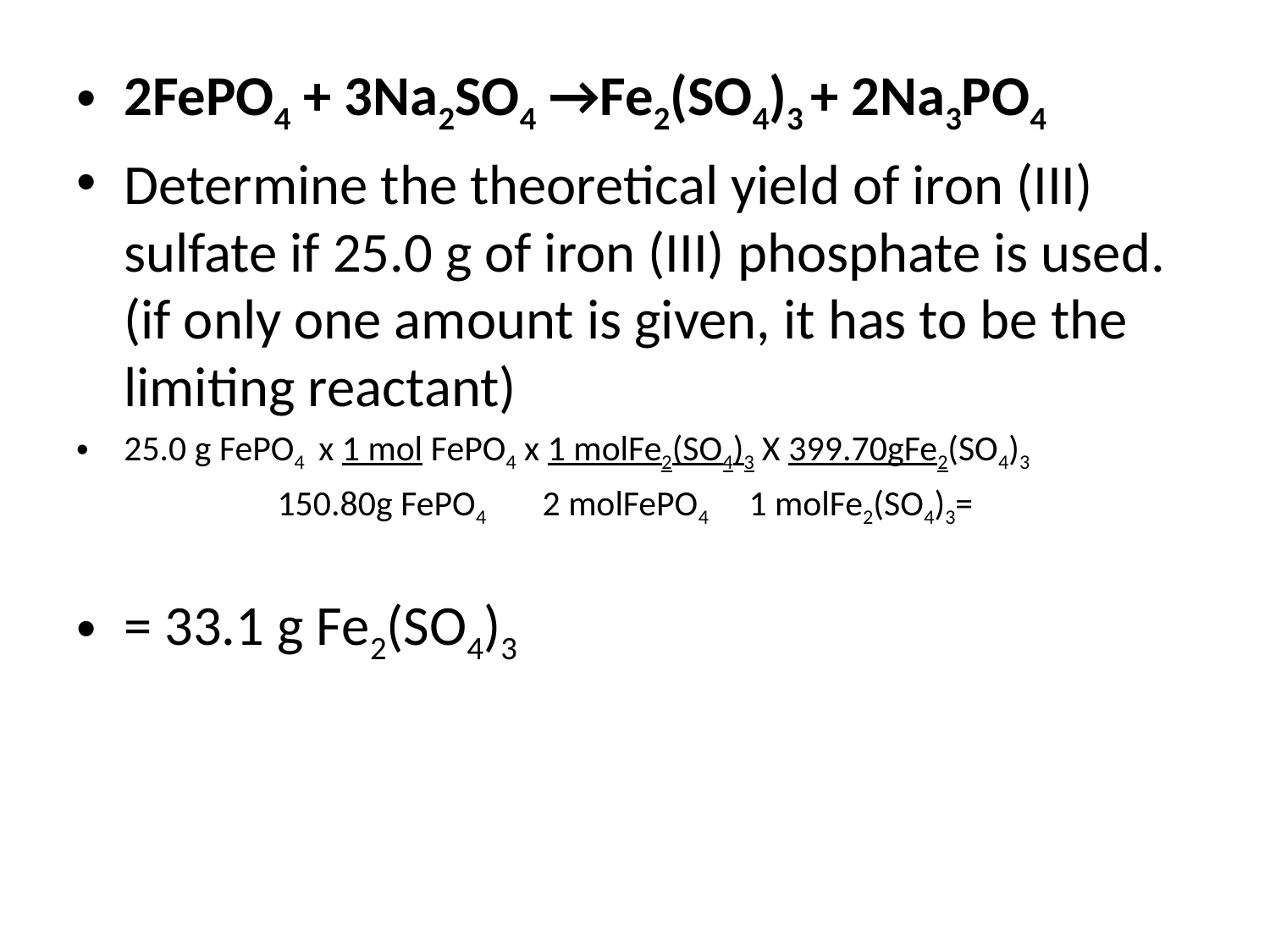

#
2FePO4 + 3Na2SO4 →Fe2(SO4)3 + 2Na3PO4
Determine the theoretical yield of iron (III) sulfate if 25.0 g of iron (III) phosphate is used. (if only one amount is given, it has to be the limiting reactant)
25.0 g FePO4   x 1 mol FePO4 x 1 molFe2(SO4)3 X 399.70gFe2(SO4)3
                         150.80g FePO4       2 molFePO4     1 molFe2(SO4)3=

= 33.1 g Fe2(SO4)3